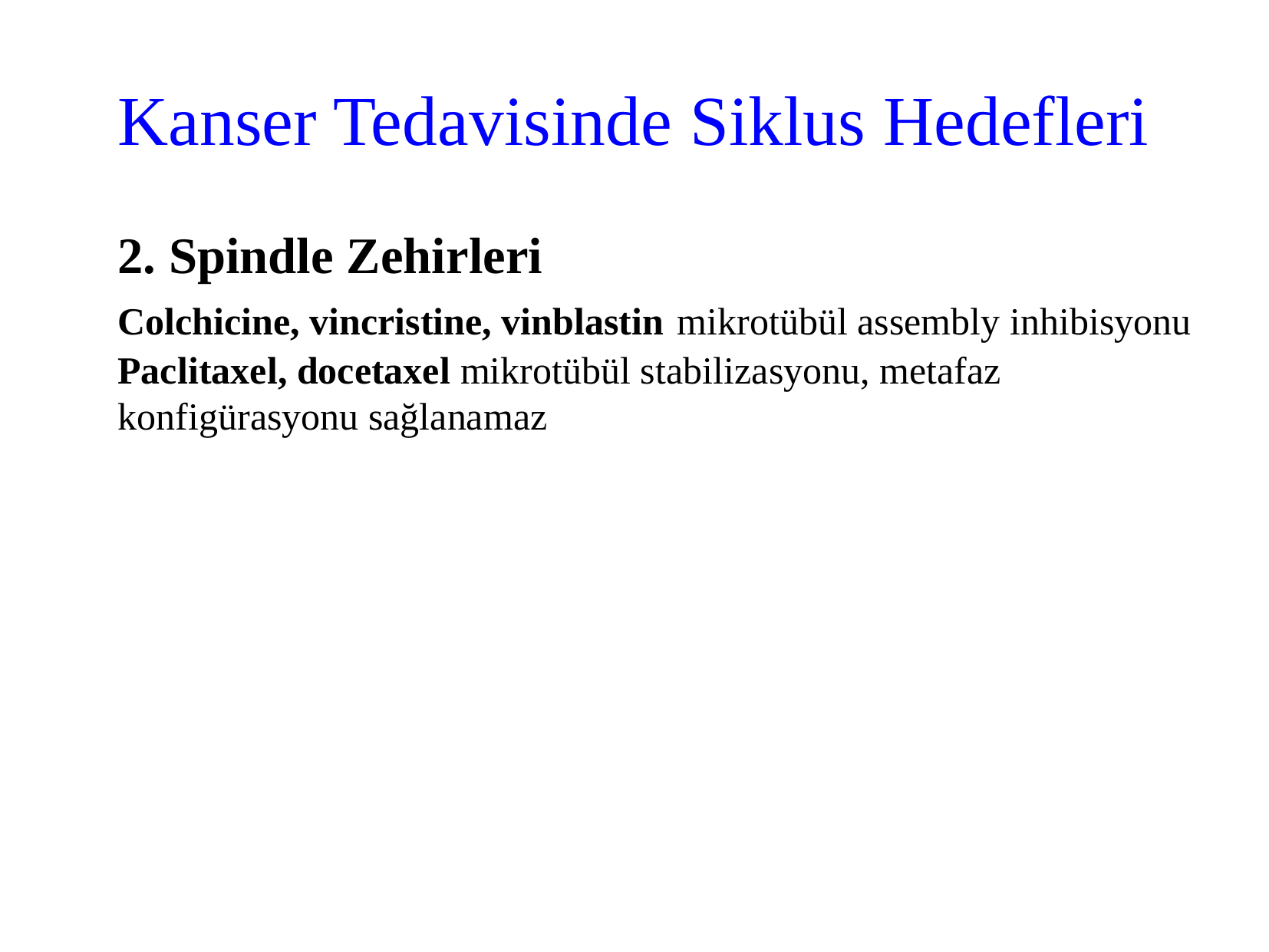

Kanser Tedavisinde Siklus Hedefleri
2. Spindle Zehirleri
Colchicine, vincristine, vinblastin mikrotübül assembly inhibisyonu
Paclitaxel, docetaxel mikrotübül stabilizasyonu, metafaz konfigürasyonu sağlanamaz